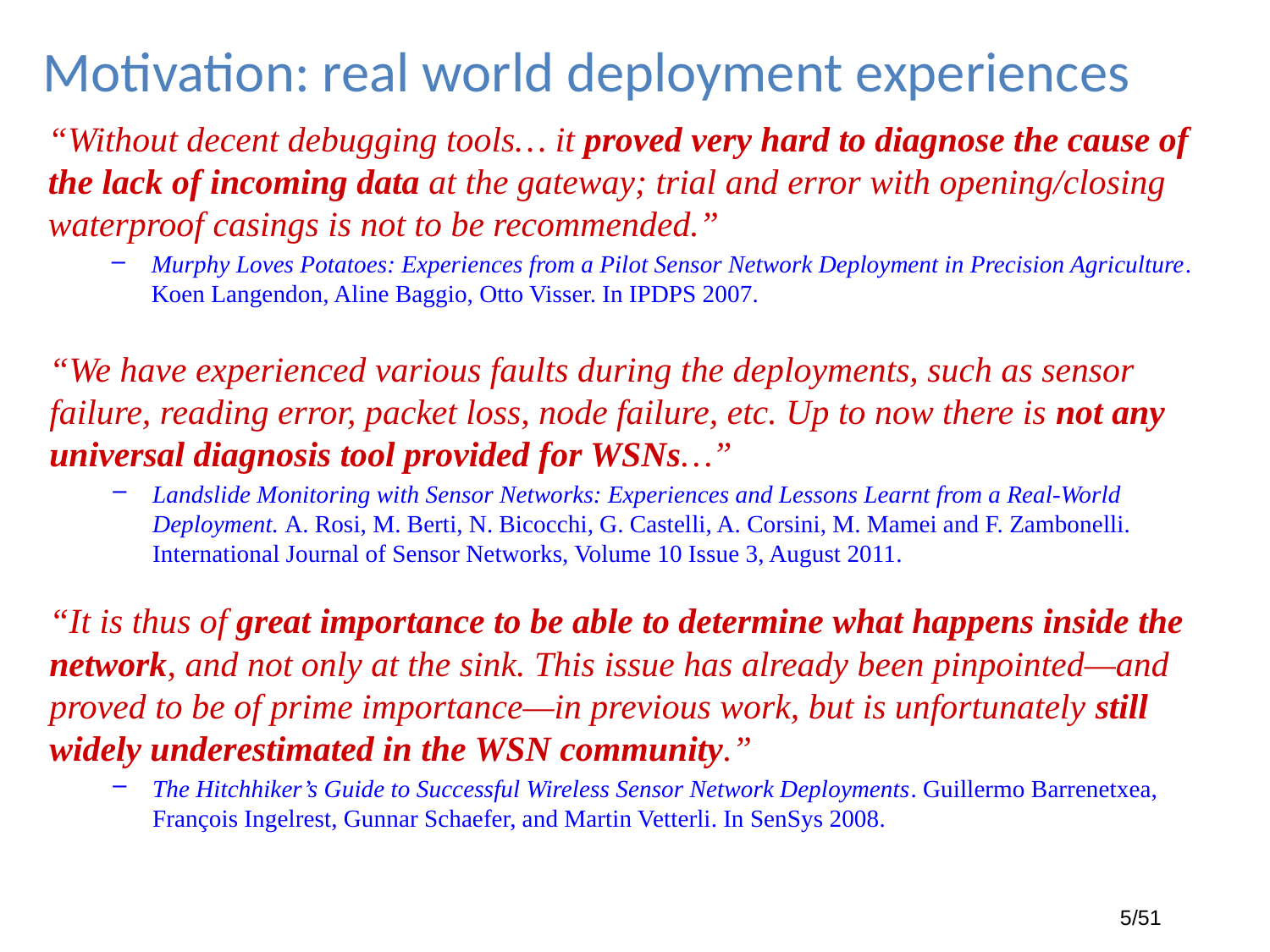

# Motivation: real world deployment experiences
“Without decent debugging tools… it proved very hard to diagnose the cause of the lack of incoming data at the gateway; trial and error with opening/closing waterproof casings is not to be recommended.”
Murphy Loves Potatoes: Experiences from a Pilot Sensor Network Deployment in Precision Agriculture. Koen Langendon, Aline Baggio, Otto Visser. In IPDPS 2007.
“We have experienced various faults during the deployments, such as sensor failure, reading error, packet loss, node failure, etc. Up to now there is not any universal diagnosis tool provided for WSNs…”
Landslide Monitoring with Sensor Networks: Experiences and Lessons Learnt from a Real-World Deployment. A. Rosi, M. Berti, N. Bicocchi, G. Castelli, A. Corsini, M. Mamei and F. Zambonelli. International Journal of Sensor Networks, Volume 10 Issue 3, August 2011.
“It is thus of great importance to be able to determine what happens inside the network, and not only at the sink. This issue has already been pinpointed—and proved to be of prime importance—in previous work, but is unfortunately still widely underestimated in the WSN community.”
The Hitchhiker’s Guide to Successful Wireless Sensor Network Deployments. Guillermo Barrenetxea, François Ingelrest, Gunnar Schaefer, and Martin Vetterli. In SenSys 2008.